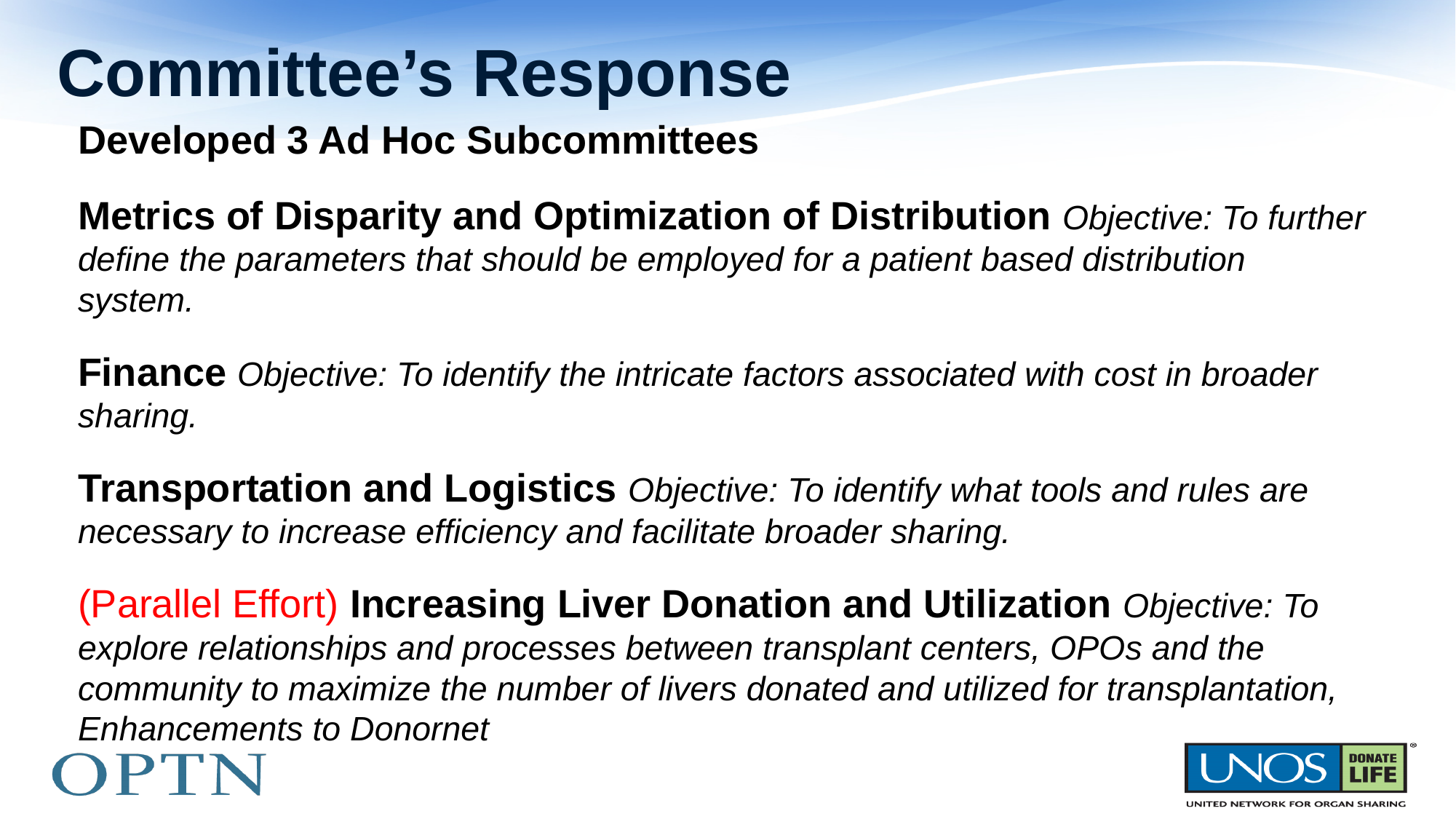

# Committee’s Response
Developed 3 Ad Hoc Subcommittees
Metrics of Disparity and Optimization of Distribution Objective: To further define the parameters that should be employed for a patient based distribution system.
Finance Objective: To identify the intricate factors associated with cost in broader sharing.
Transportation and Logistics Objective: To identify what tools and rules are necessary to increase efficiency and facilitate broader sharing.
(Parallel Effort) Increasing Liver Donation and Utilization Objective: To explore relationships and processes between transplant centers, OPOs and the community to maximize the number of livers donated and utilized for transplantation, Enhancements to Donornet